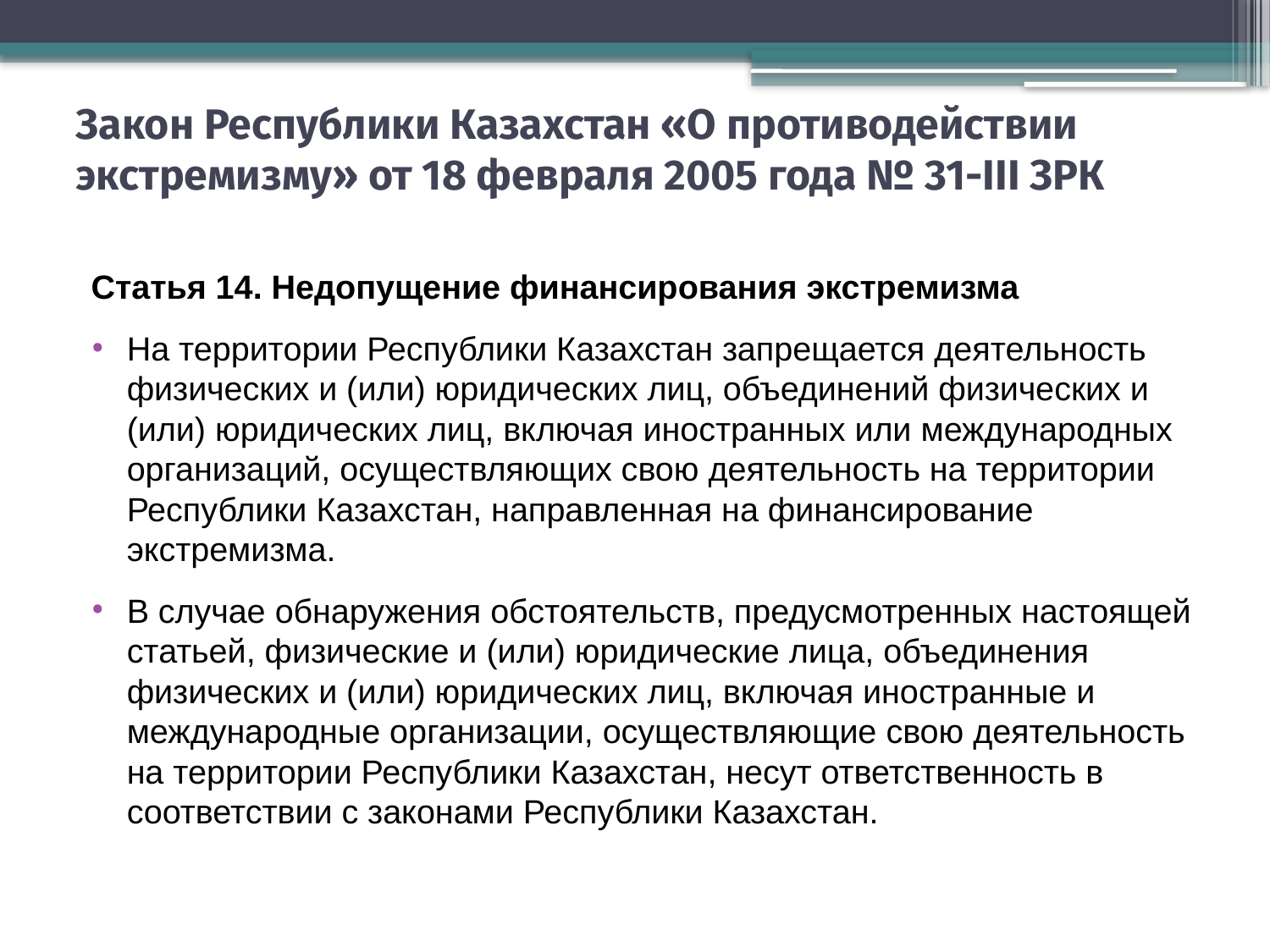

# Закон Республики Казахстан «О противодействии экстремизму» от 18 февраля 2005 года № 31-III ЗРК

Статья 14. Недопущение финансирования экстремизма
На территории Республики Казахстан запрещается деятельность физических и (или) юридических лиц, объединений физических и (или) юридических лиц, включая иностранных или международных организаций, осуществляющих свою деятельность на территории Республики Казахстан, направленная на финансирование экстремизма.
В случае обнаружения обстоятельств, предусмотренных настоящей статьей, физические и (или) юридические лица, объединения физических и (или) юридических лиц, включая иностранные и международные организации, осуществляющие свою деятельность на территории Республики Казахстан, несут ответственность в соответствии с законами Республики Казахстан.